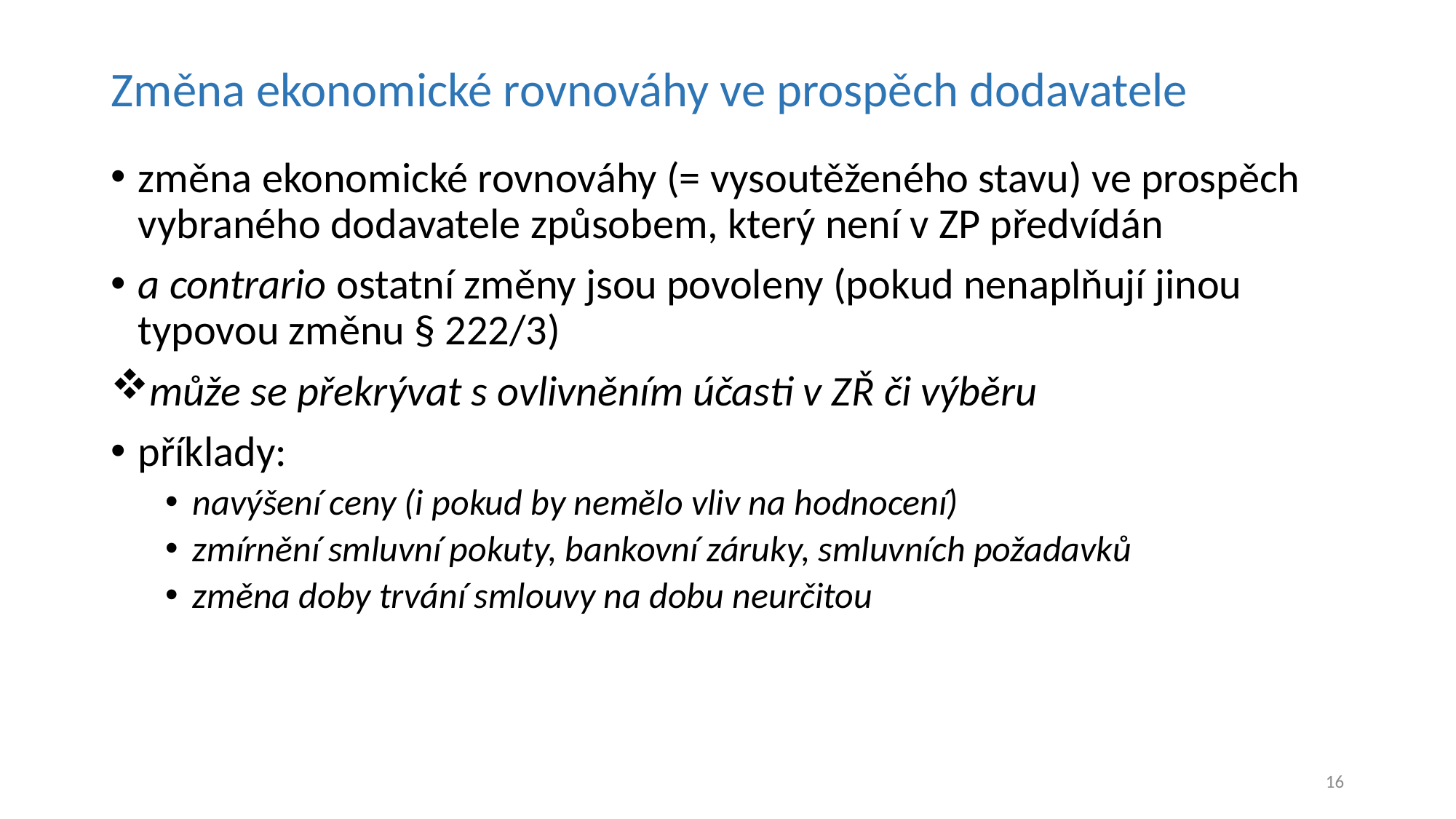

# Změna ekonomické rovnováhy ve prospěch dodavatele
změna ekonomické rovnováhy (= vysoutěženého stavu) ve prospěch vybraného dodavatele způsobem, který není v ZP předvídán
a contrario ostatní změny jsou povoleny (pokud nenaplňují jinou typovou změnu § 222/3)
může se překrývat s ovlivněním účasti v ZŘ či výběru
příklady:
navýšení ceny (i pokud by nemělo vliv na hodnocení)
zmírnění smluvní pokuty, bankovní záruky, smluvních požadavků
změna doby trvání smlouvy na dobu neurčitou

16